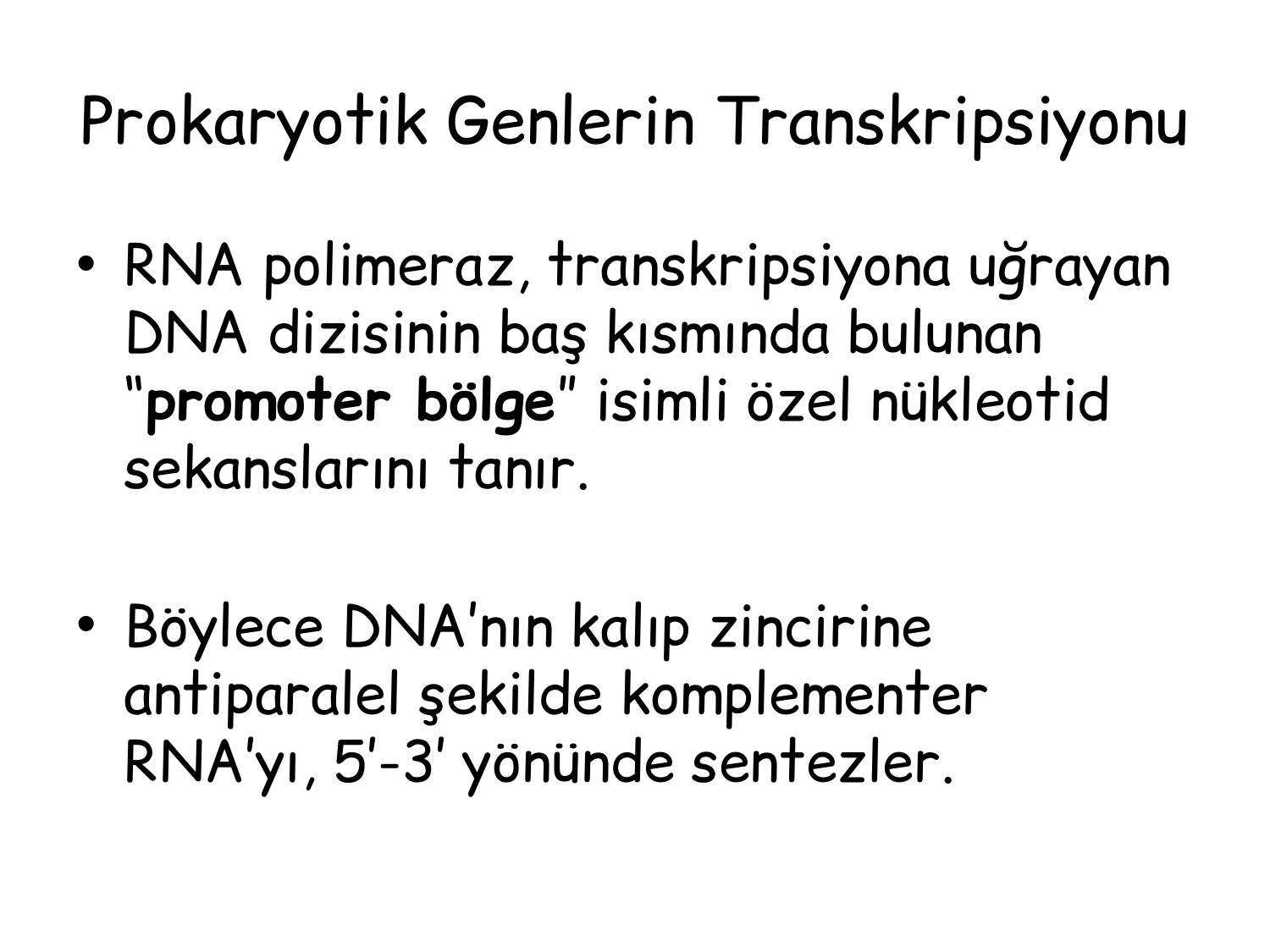

# Prokaryotik Genlerin Transkripsiyonu
RNA polimeraz, transkripsiyona uğrayan DNA dizisinin baş kısmında bulunan “promoter bölge” isimli özel nükleotid sekanslarını tanır.

Böylece DNA’nın kalıp zincirine antiparalel şekilde komplementer RNA’yı, 5’-3’ yönünde sentezler.